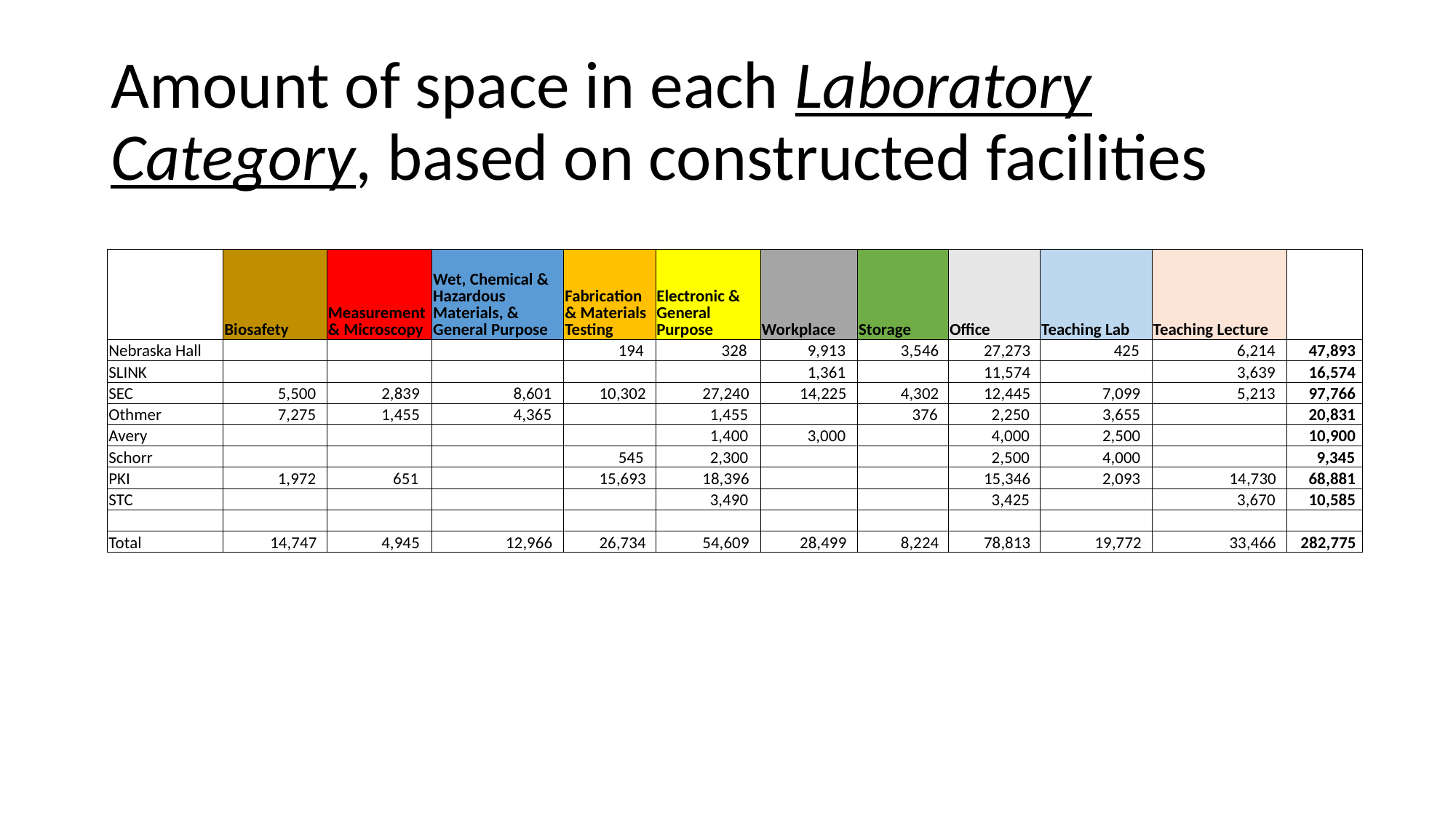

# Amount of space in each Laboratory Category, based on constructed facilities
|  | Biosafety | Measurement & Microscopy | Wet, Chemical & Hazardous Materials, & General Purpose | Fabrication & Materials Testing | Electronic & General Purpose | Workplace | Storage | Office | Teaching Lab | Teaching Lecture |  |
| --- | --- | --- | --- | --- | --- | --- | --- | --- | --- | --- | --- |
| Nebraska Hall |  |  |  | 194 | 328 | 9,913 | 3,546 | 27,273 | 425 | 6,214 | 47,893 |
| SLINK |  |  |  |  |  | 1,361 |  | 11,574 |  | 3,639 | 16,574 |
| SEC | 5,500 | 2,839 | 8,601 | 10,302 | 27,240 | 14,225 | 4,302 | 12,445 | 7,099 | 5,213 | 97,766 |
| Othmer | 7,275 | 1,455 | 4,365 |  | 1,455 |  | 376 | 2,250 | 3,655 |  | 20,831 |
| Avery |  |  |  |  | 1,400 | 3,000 |  | 4,000 | 2,500 |  | 10,900 |
| Schorr |  |  |  | 545 | 2,300 |  |  | 2,500 | 4,000 |  | 9,345 |
| PKI | 1,972 | 651 |  | 15,693 | 18,396 |  |  | 15,346 | 2,093 | 14,730 | 68,881 |
| STC |  |  |  |  | 3,490 |  |  | 3,425 |  | 3,670 | 10,585 |
|  |  |  |  |  |  |  |  |  |  |  |  |
| Total | 14,747 | 4,945 | 12,966 | 26,734 | 54,609 | 28,499 | 8,224 | 78,813 | 19,772 | 33,466 | 282,775 |